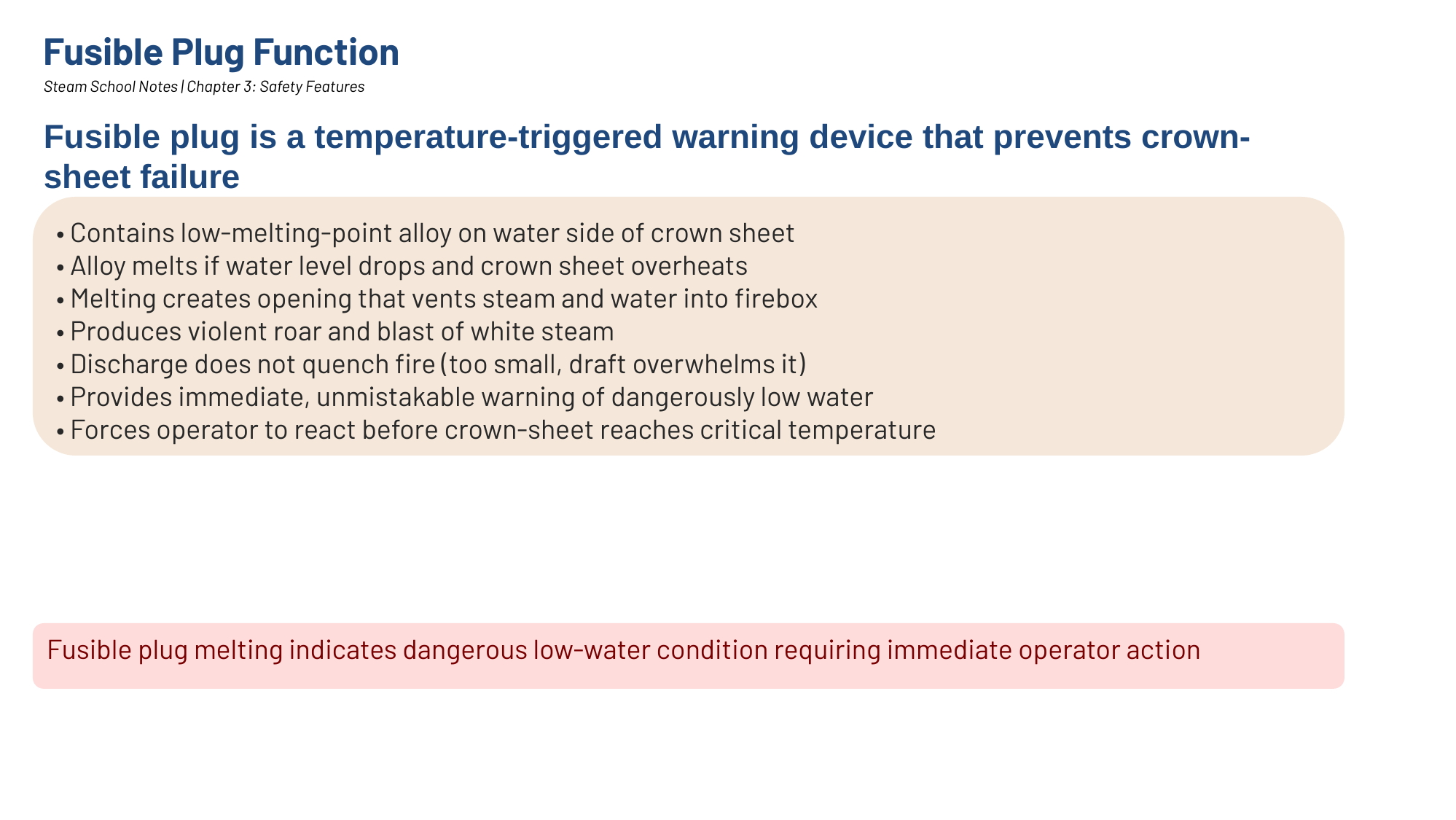

Fusible Plug Function
Steam School Notes | Chapter 3: Safety Features
Fusible plug is a temperature-triggered warning device that prevents crown-sheet failure
• Contains low-melting-point alloy on water side of crown sheet
• Alloy melts if water level drops and crown sheet overheats
• Melting creates opening that vents steam and water into firebox
• Produces violent roar and blast of white steam
• Discharge does not quench fire (too small, draft overwhelms it)
• Provides immediate, unmistakable warning of dangerously low water
• Forces operator to react before crown-sheet reaches critical temperature

Fusible plug melting indicates dangerous low-water condition requiring immediate operator action